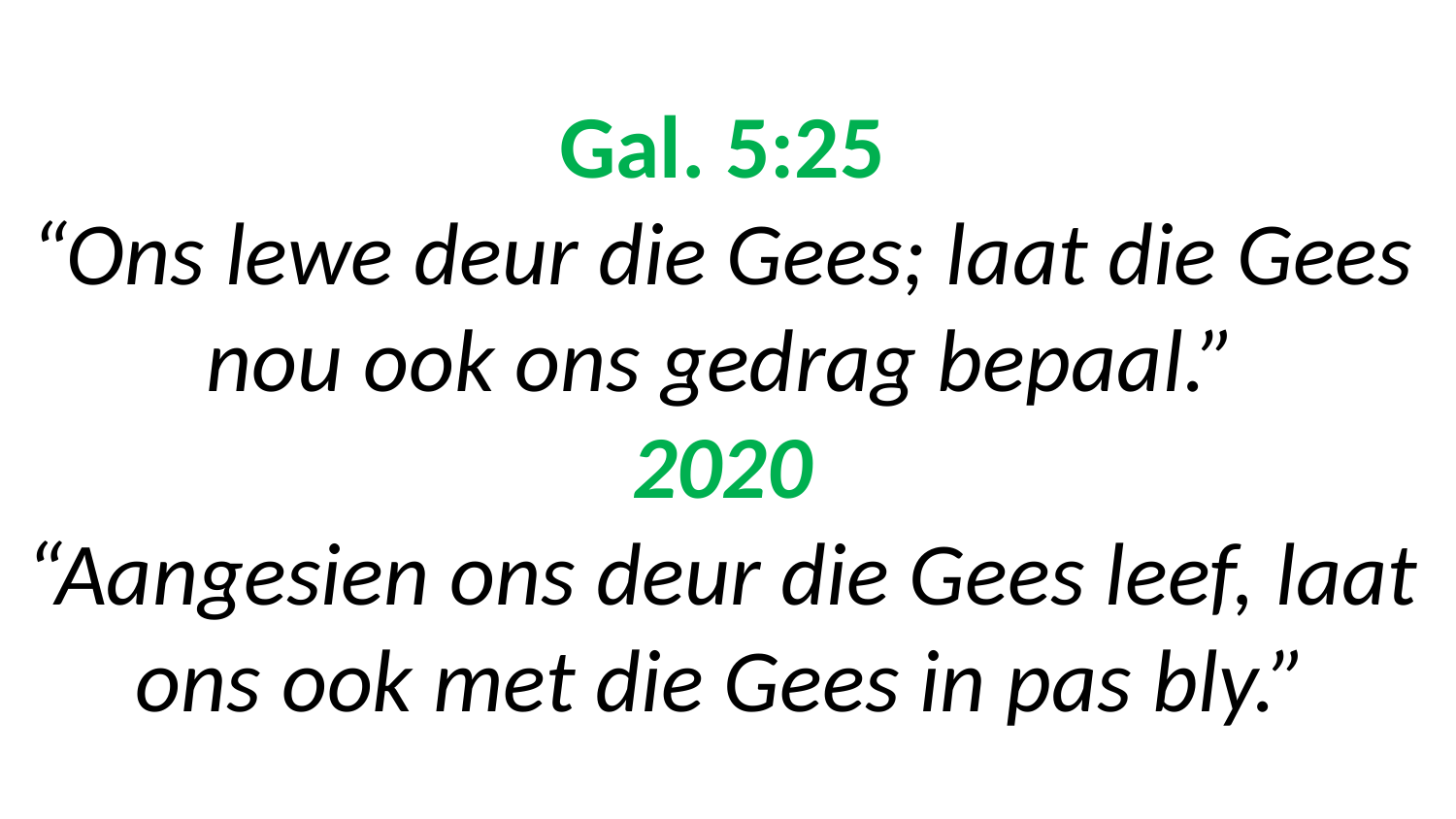

# Gal. 5:25 “Ons lewe deur die Gees; laat die Gees nou ook ons gedrag bepaal.” 2020 “Aangesien ons deur die Gees leef, laat ons ook met die Gees in pas bly.”